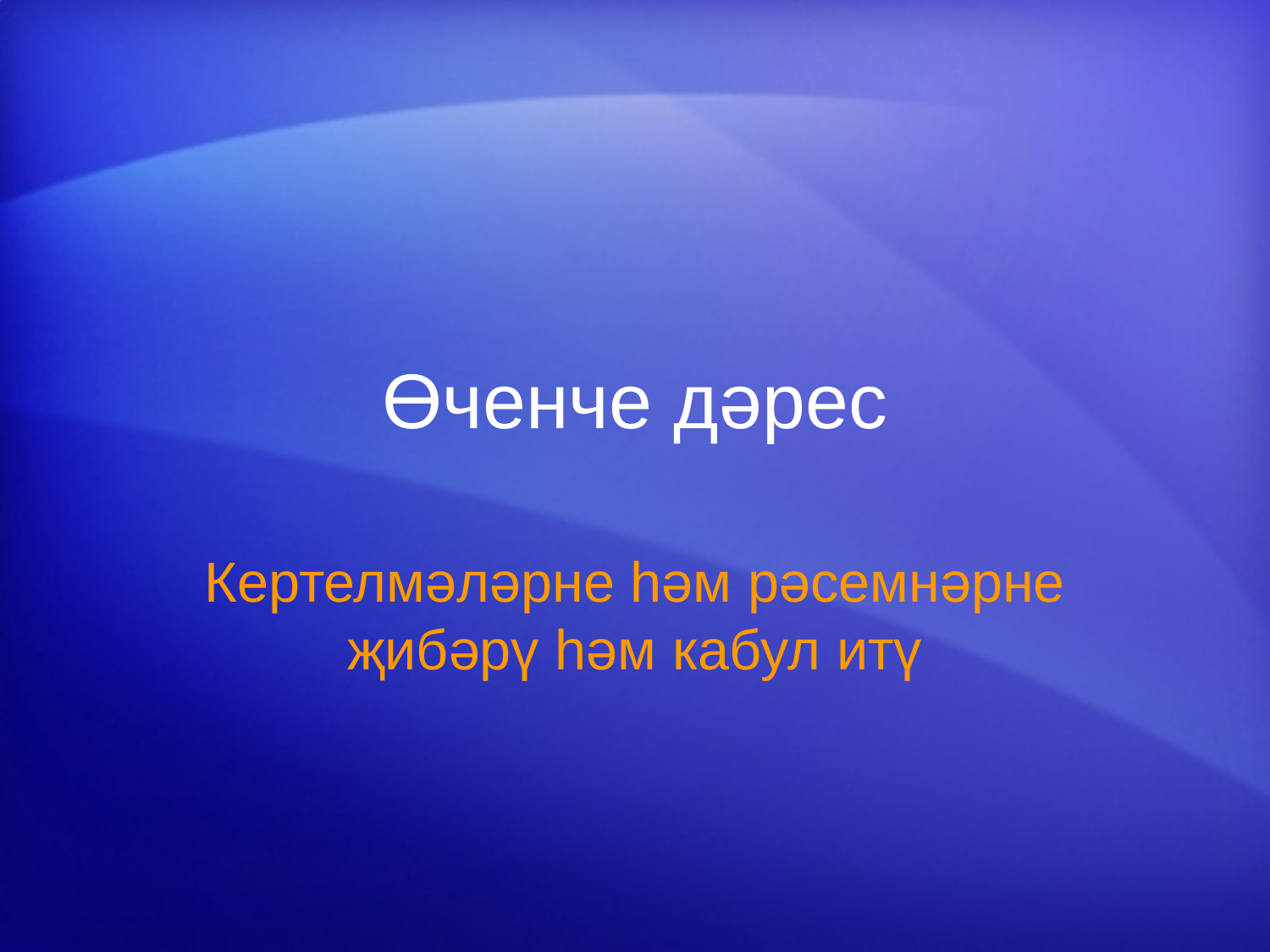

# Өченче дәрес
Кертелмәләрне һәм рәсемнәрне җибәрү һәм кабул итү